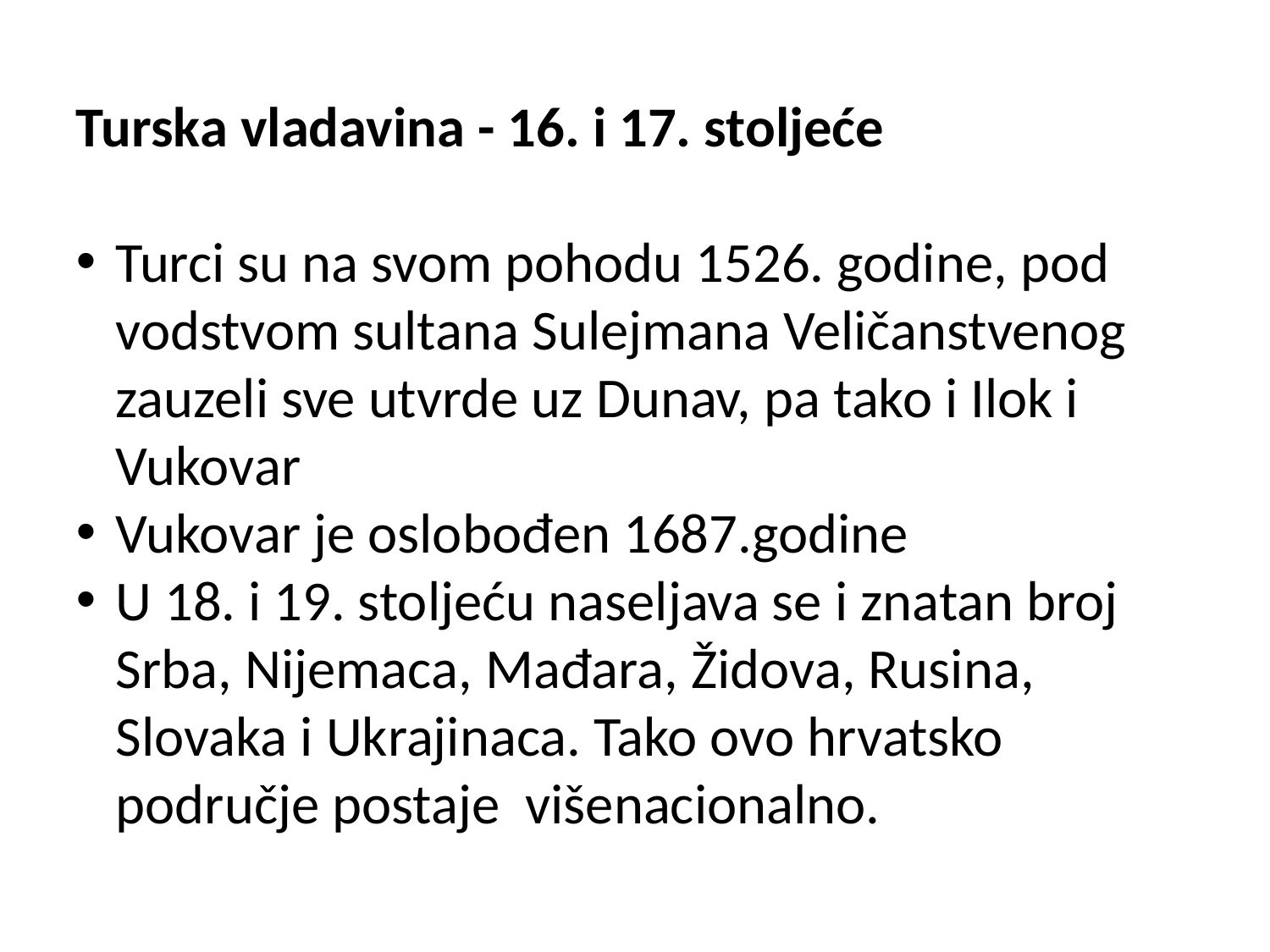

Turska vladavina - 16. i 17. stoljeće

Turci su na svom pohodu 1526. godine, pod vodstvom sultana Sulejmana Veličanstvenog zauzeli sve utvrde uz Dunav, pa tako i Ilok i Vukovar
Vukovar je oslobođen 1687.godine
U 18. i 19. stoljeću naseljava se i znatan broj Srba, Nijemaca, Mađara, Židova, Rusina, Slovaka i Ukrajinaca. Tako ovo hrvatsko područje postaje  višenacionalno.